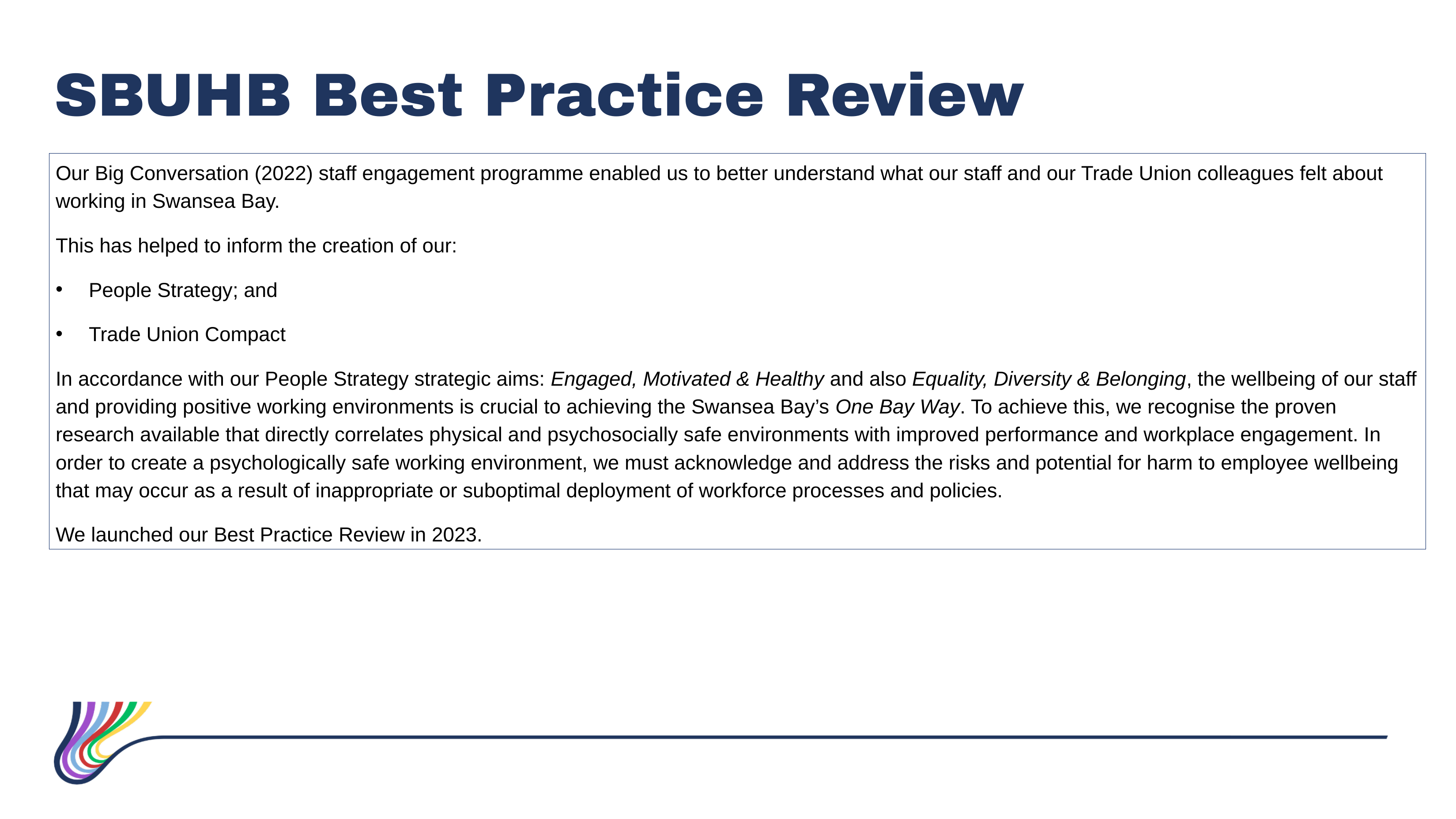

SBUHB Best Practice Review
Our Big Conversation (2022) staff engagement programme enabled us to better understand what our staff and our Trade Union colleagues felt about working in Swansea Bay.
This has helped to inform the creation of our:
People Strategy; and
Trade Union Compact
In accordance with our People Strategy strategic aims: Engaged, Motivated & Healthy and also Equality, Diversity & Belonging, the wellbeing of our staff and providing positive working environments is crucial to achieving the Swansea Bay’s One Bay Way. To achieve this, we recognise the proven research available that directly correlates physical and psychosocially safe environments with improved performance and workplace engagement. In order to create a psychologically safe working environment, we must acknowledge and address the risks and potential for harm to employee wellbeing that may occur as a result of inappropriate or suboptimal deployment of workforce processes and policies.
We launched our Best Practice Review in 2023.